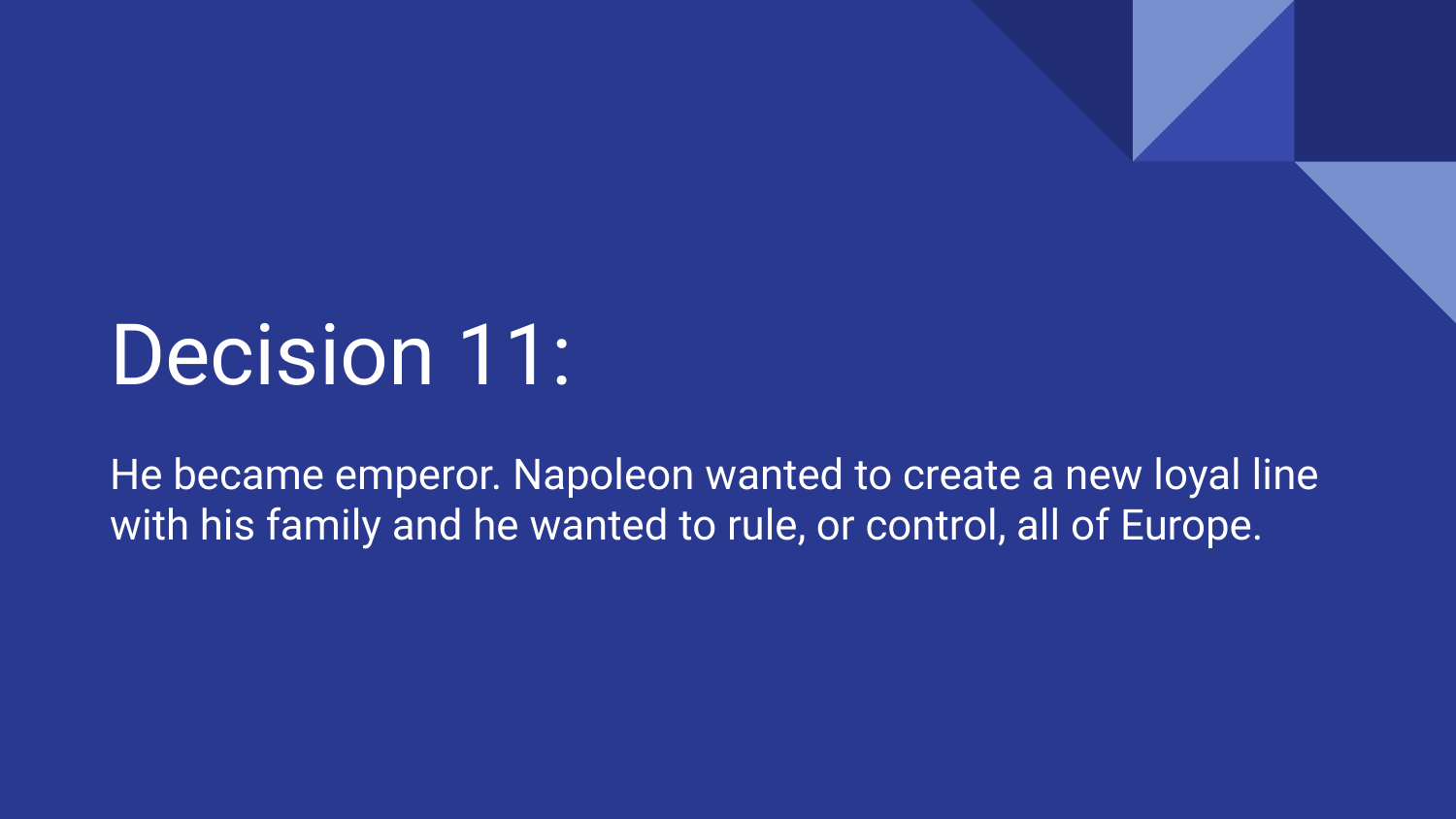

# Decision 11:
He became emperor. Napoleon wanted to create a new loyal line with his family and he wanted to rule, or control, all of Europe.